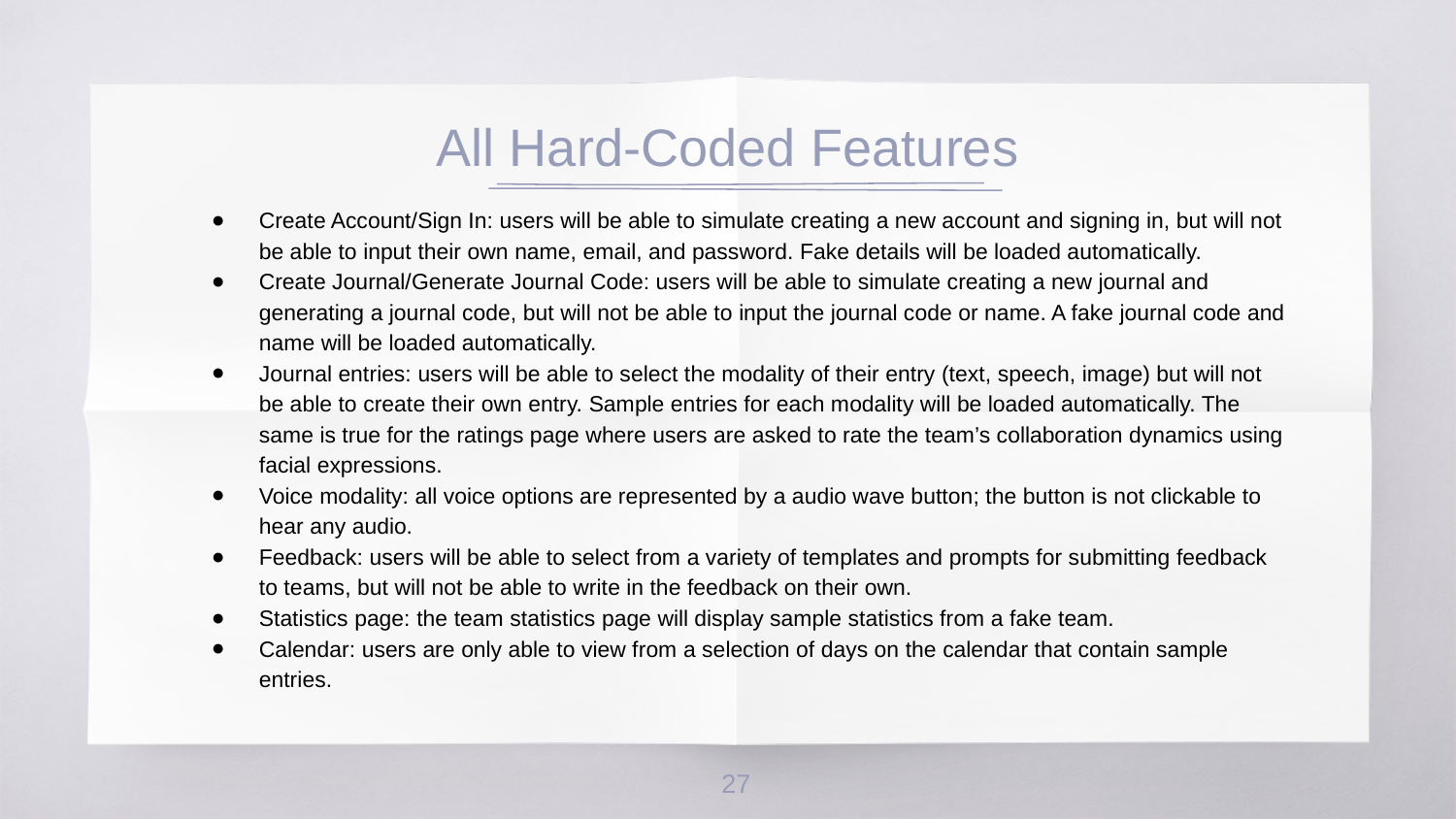

# All Hard-Coded Features

Create Account/Sign In: users will be able to simulate creating a new account and signing in, but will not be able to input their own name, email, and password. Fake details will be loaded automatically.
Create Journal/Generate Journal Code: users will be able to simulate creating a new journal and generating a journal code, but will not be able to input the journal code or name. A fake journal code and name will be loaded automatically.
Journal entries: users will be able to select the modality of their entry (text, speech, image) but will not be able to create their own entry. Sample entries for each modality will be loaded automatically. The same is true for the ratings page where users are asked to rate the team’s collaboration dynamics using facial expressions.
Voice modality: all voice options are represented by a audio wave button; the button is not clickable to hear any audio.
Feedback: users will be able to select from a variety of templates and prompts for submitting feedback to teams, but will not be able to write in the feedback on their own.
Statistics page: the team statistics page will display sample statistics from a fake team.
Calendar: users are only able to view from a selection of days on the calendar that contain sample entries.

27